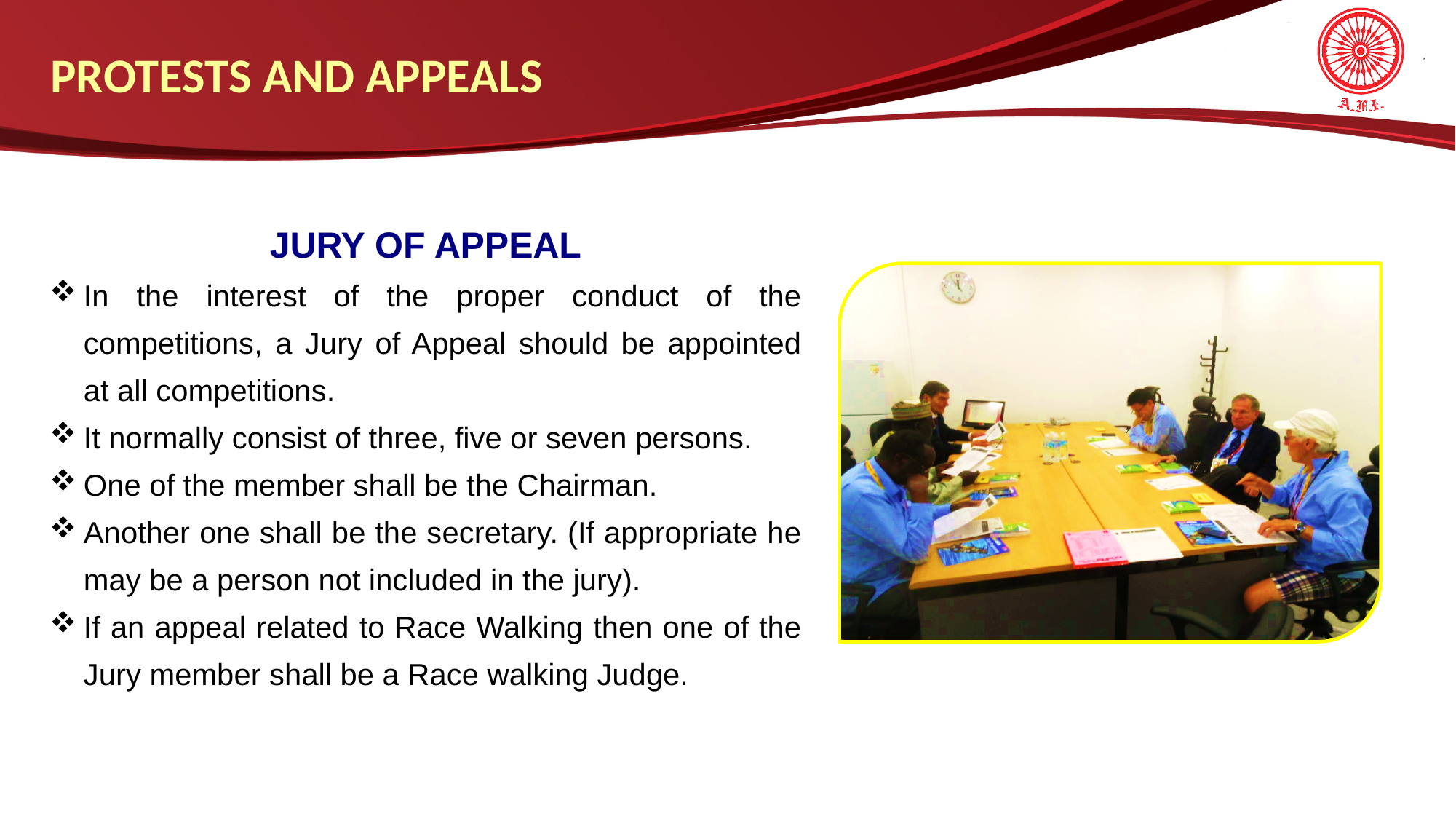

PROTESTS AND APPEALS
JURY OF APPEAL
In the interest of the proper conduct of the competitions, a Jury of Appeal should be appointed at all competitions.
It normally consist of three, five or seven persons.
One of the member shall be the Chairman.
Another one shall be the secretary. (If appropriate he may be a person not included in the jury).
If an appeal related to Race Walking then one of the Jury member shall be a Race walking Judge.